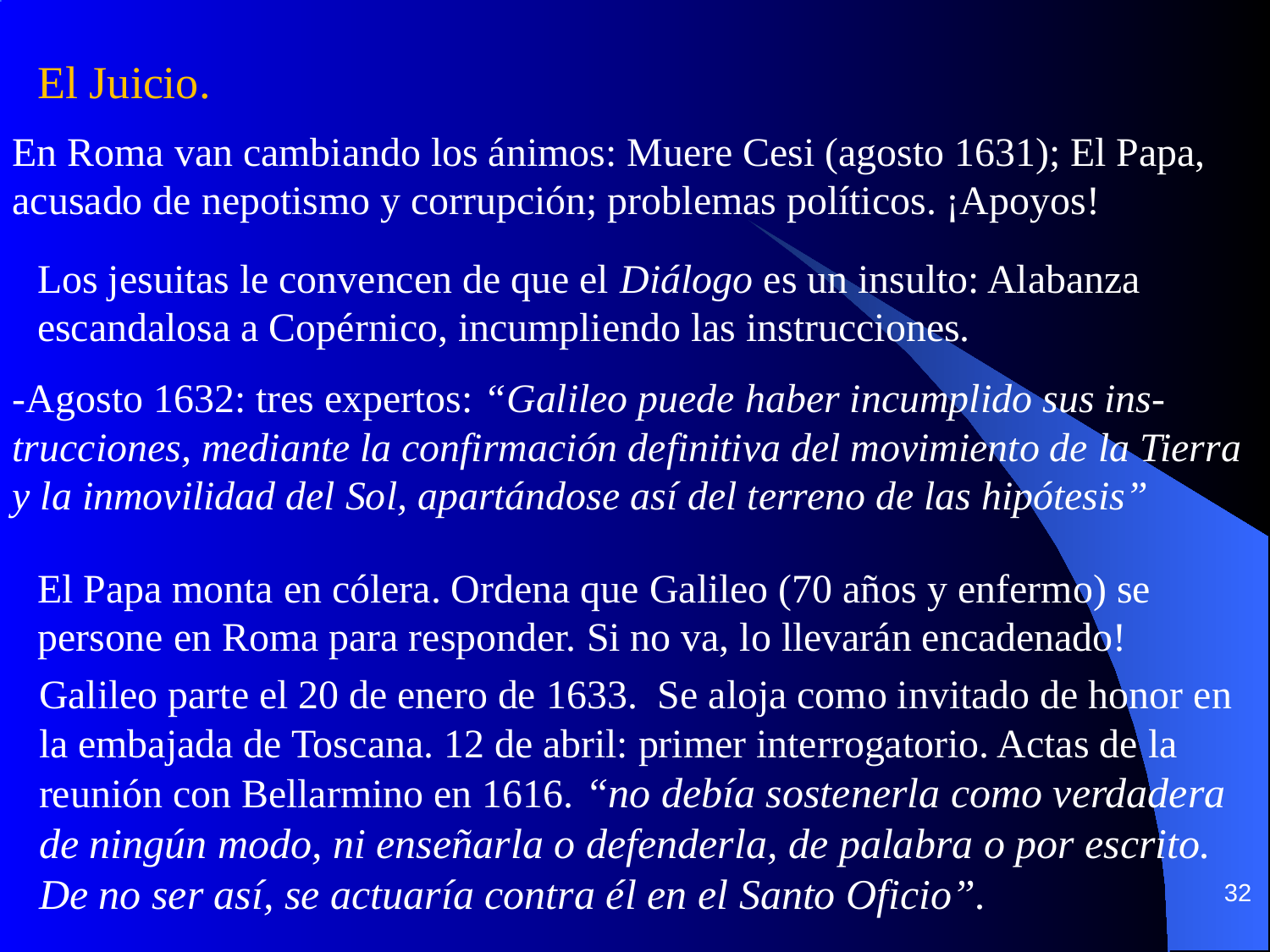

El Juicio.
En Roma van cambiando los ánimos: Muere Cesi (agosto 1631); El Papa, acusado de nepotismo y corrupción; problemas políticos. ¡Apoyos!
Los jesuitas le convencen de que el Diálogo es un insulto: Alabanza escandalosa a Copérnico, incumpliendo las instrucciones.
-Agosto 1632: tres expertos: “Galileo puede haber incumplido sus ins-trucciones, mediante la confirmación definitiva del movimiento de la Tierra y la inmovilidad del Sol, apartándose así del terreno de las hipótesis”
El Papa monta en cólera. Ordena que Galileo (70 años y enfermo) se persone en Roma para responder. Si no va, lo llevarán encadenado!
Galileo parte el 20 de enero de 1633.  Se aloja como invitado de honor en la embajada de Toscana. 12 de abril: primer interrogatorio. Actas de la reunión con Bellarmino en 1616. “no debía sostenerla como verdadera de ningún modo, ni enseñarla o defenderla, de palabra o por escrito. De no ser así, se actuaría contra él en el Santo Oficio”.
32